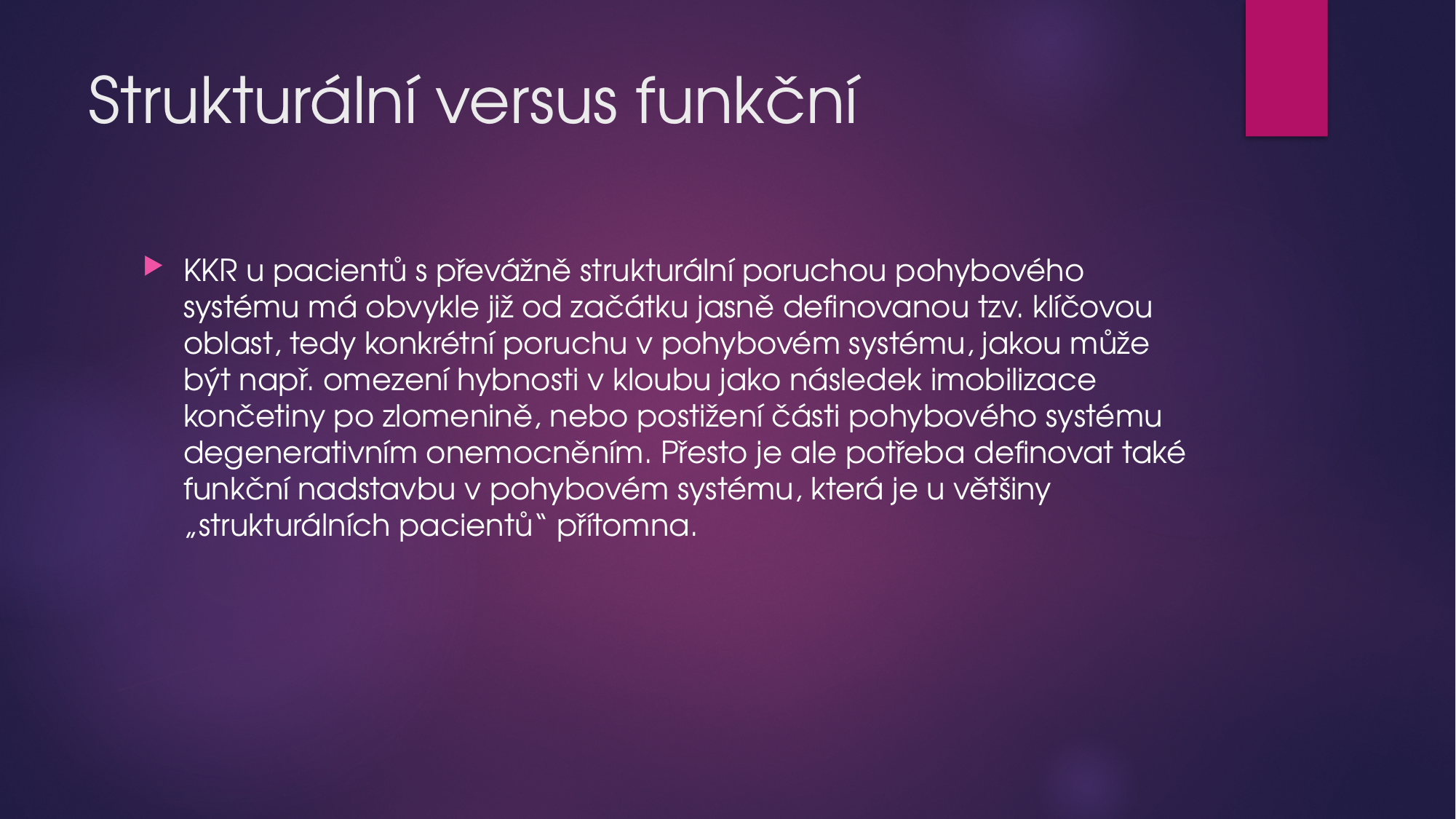

# Strukturální versus funkční
KKR u pacientů s převážně strukturální poruchou pohybového systému má obvykle již od začátku jasně definovanou tzv. klíčovou oblast, tedy konkrétní poruchu v pohybovém systému, jakou může být např. omezení hybnosti v kloubu jako následek imobilizace končetiny po zlomenině, nebo postižení části pohybového systému degenerativním onemocněním. Přesto je ale potřeba definovat také funkční nadstavbu v pohybovém systému, která je u většiny „strukturálních pacientů“ přítomna.